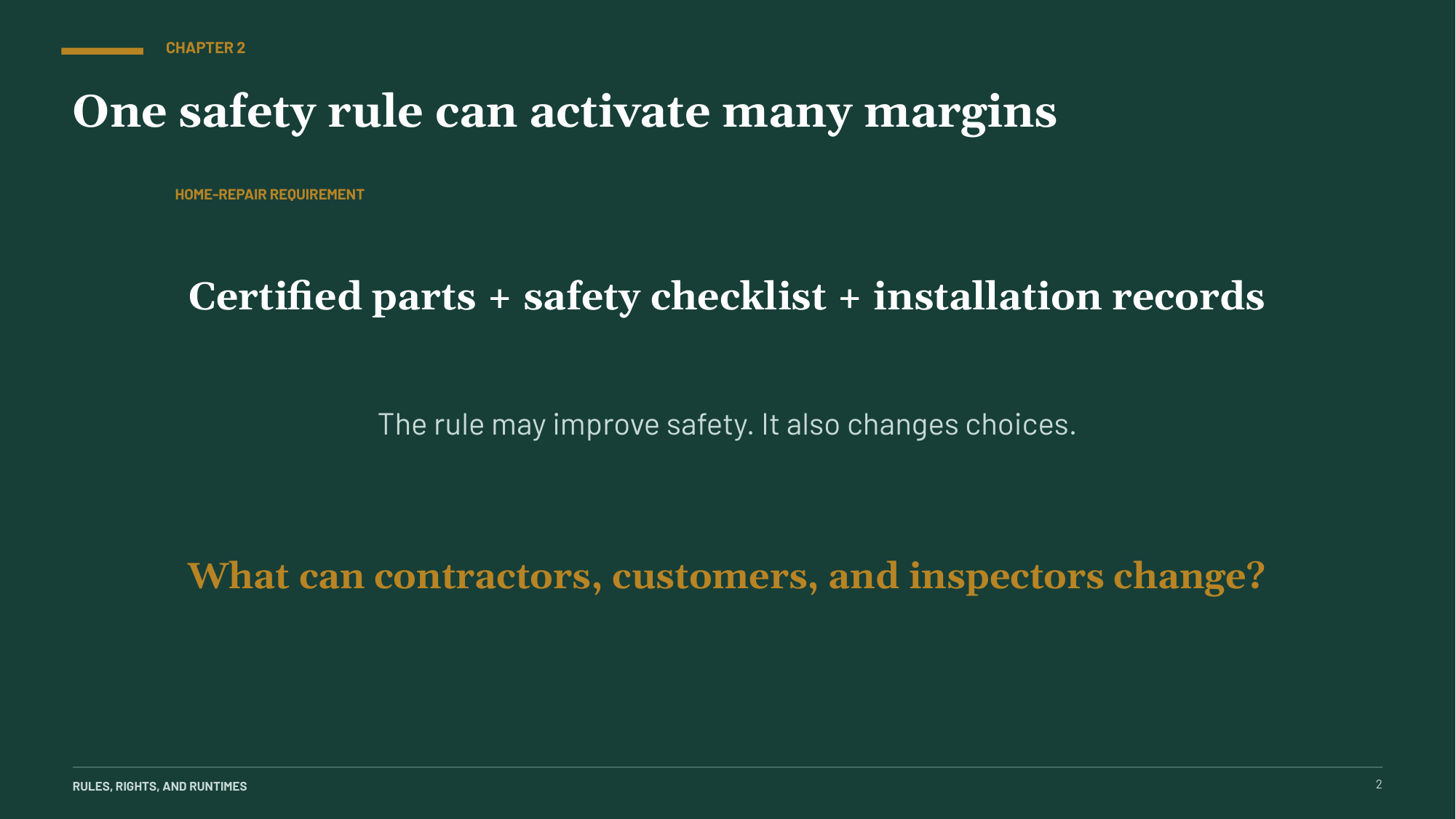

CHAPTER 2

One safety rule can activate many margins
HOME-REPAIR REQUIREMENT
Certified parts + safety checklist + installation records
The rule may improve safety. It also changes choices.
What can contractors, customers, and inspectors change?

2
RULES, RIGHTS, AND RUNTIMES